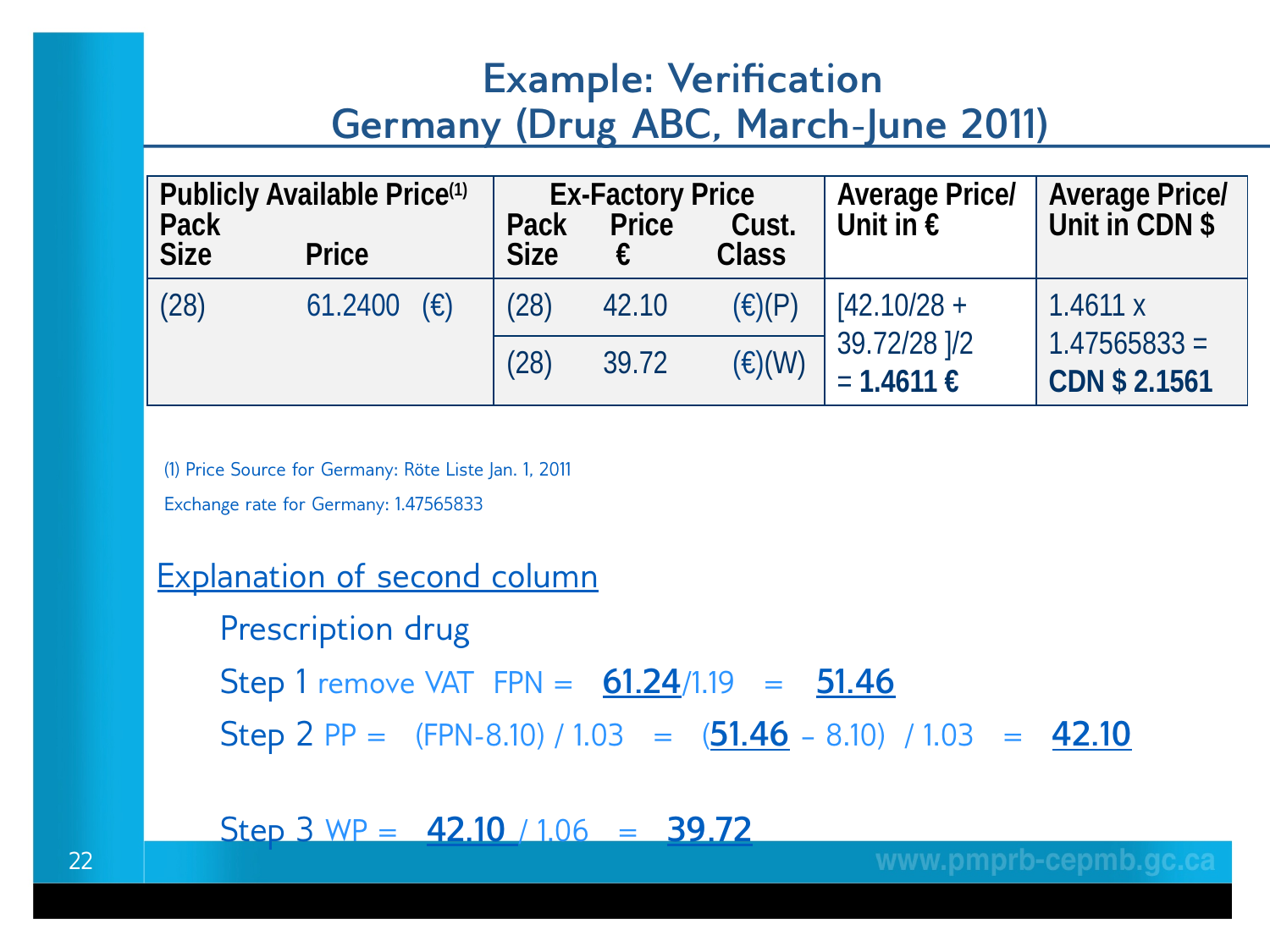

# Example: Verification Germany (Drug ABC, March-June 2011)

| Publicly Available Price(1) Pack Size Price | Ex-Factory Price Pack Price Cust. Size € Class | Average Price/ Unit in € | Average Price/ Unit in CDN $ |
| --- | --- | --- | --- |
| (28) 61.2400 (€) | (28) 42.10 (€)(P) | [42.10/28 + 39.72/28 ]/2 = 1.4611 € | 1.4611 x 1.47565833 = CDN $ 2.1561 |
|  | (28) 39.72 (€)(W) |  |  |
(1) Price Source for Germany: Röte Liste Jan. 1, 2011
Exchange rate for Germany: 1.47565833
Explanation of second column
Prescription drug
Step 1 remove VAT  FPN =   61.24/1.19   =   51.46
Step 2 PP =   (FPN-8.10) / 1.03   =   (51.46 – 8.10)  / 1.03   =   42.10
Step 3 WP =   42.10 / 1.06   =   39.72
22